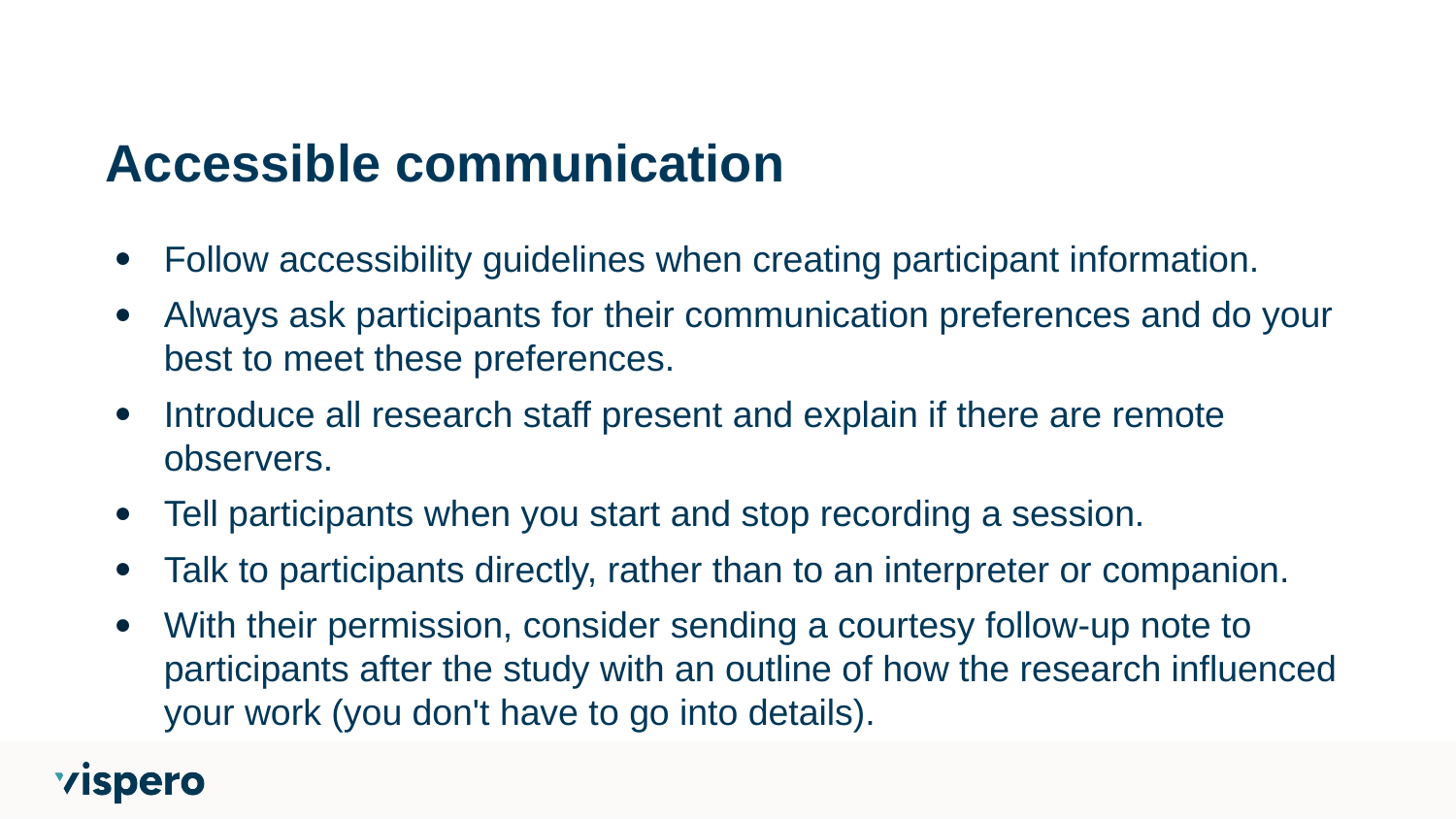

# Accessible communication
Follow accessibility guidelines when creating participant information.
Always ask participants for their communication preferences and do your best to meet these preferences.
Introduce all research staff present and explain if there are remote observers.
Tell participants when you start and stop recording a session.
Talk to participants directly, rather than to an interpreter or companion.
With their permission, consider sending a courtesy follow-up note to participants after the study with an outline of how the research influenced your work (you don't have to go into details).